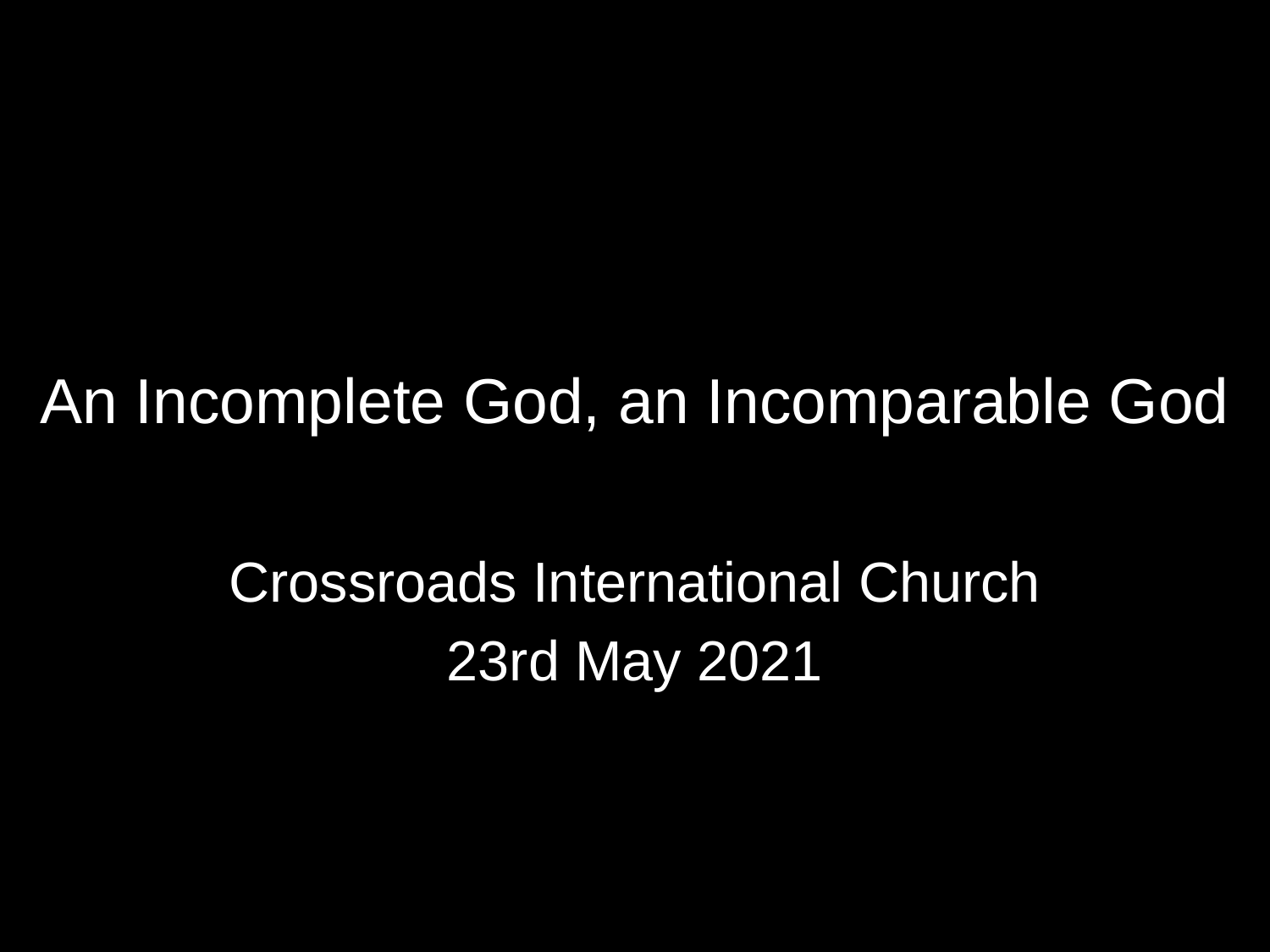

# An Incomplete God, an Incomparable God
Crossroads International Church
23rd May 2021